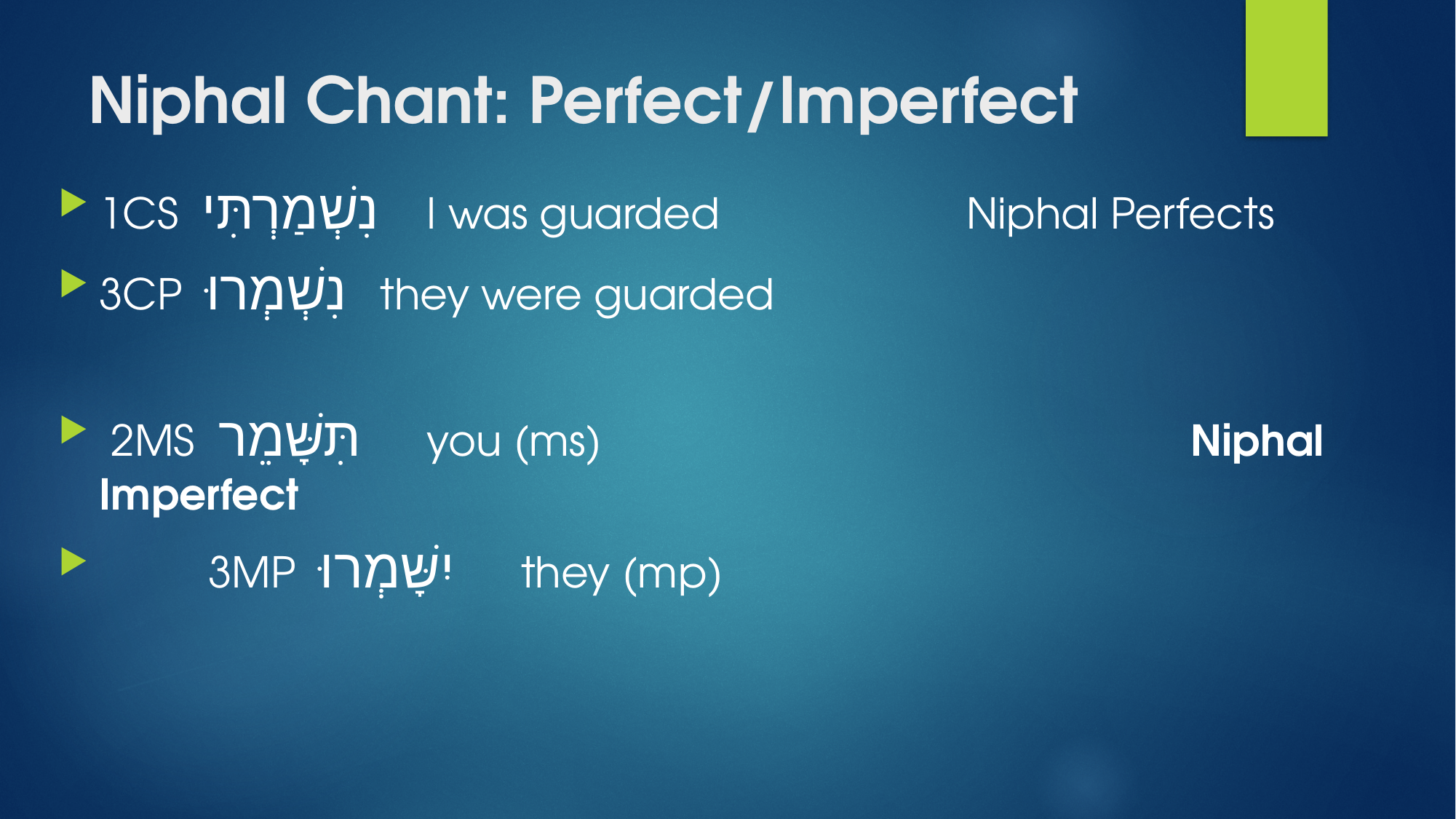

# Niphal Chant: Perfect/Imperfect
1CS  נִשְׁמַרְתִּי  	I was guarded 	                  Niphal Perfects
3CP  נִשְׁמְרוּ   they were guarded

 2MS  תִּשָּׁמֵר	you (ms) 	     			  		Niphal Imperfect
	3MP  יִשָּׁמְרוּ      they (mp)